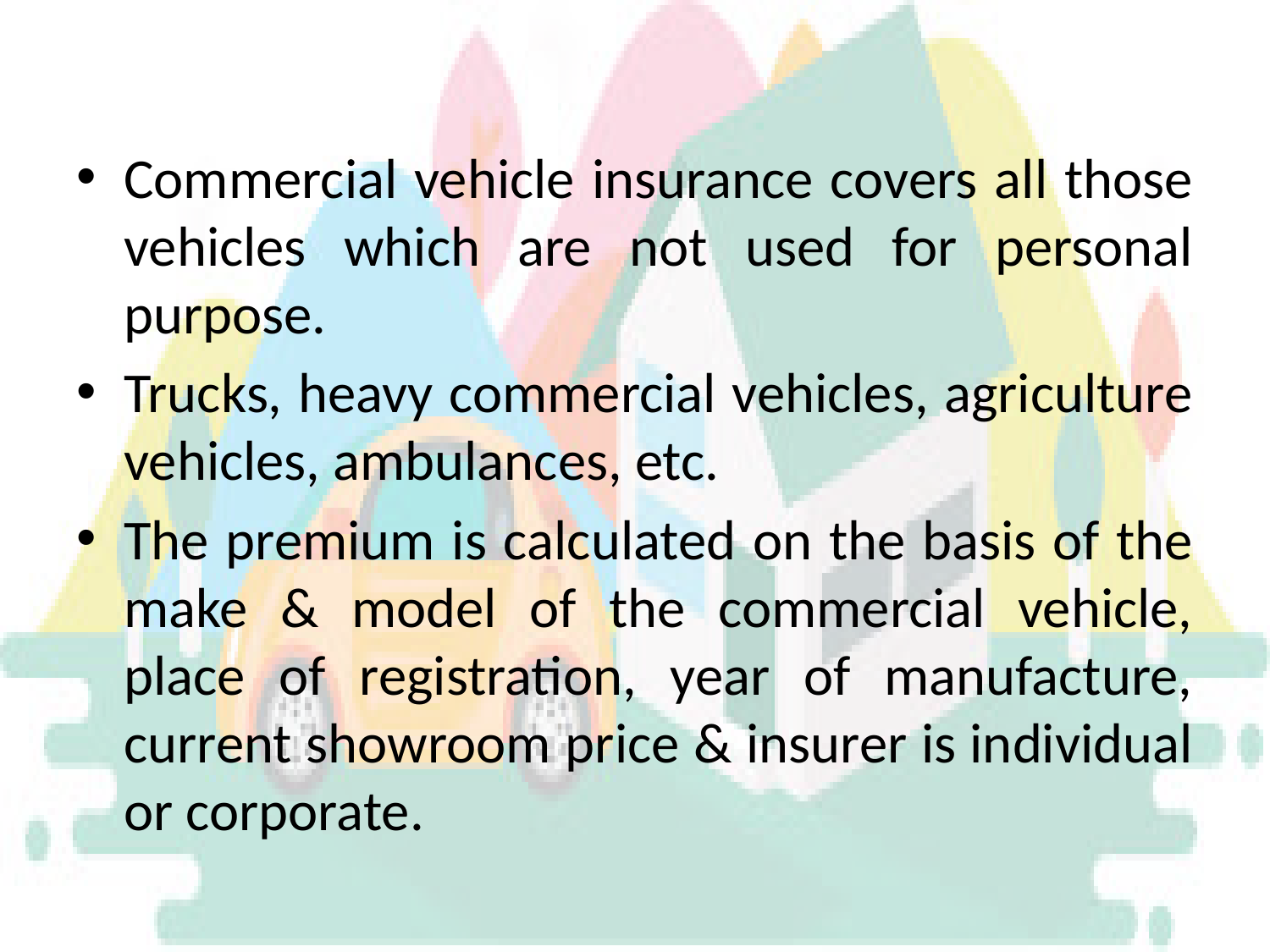

#
Commercial vehicle insurance covers all those vehicles which are not used for personal purpose.
Trucks, heavy commercial vehicles, agriculture vehicles, ambulances, etc.
The premium is calculated on the basis of the make & model of the commercial vehicle, place of registration, year of manufacture, current showroom price & insurer is individual or corporate.